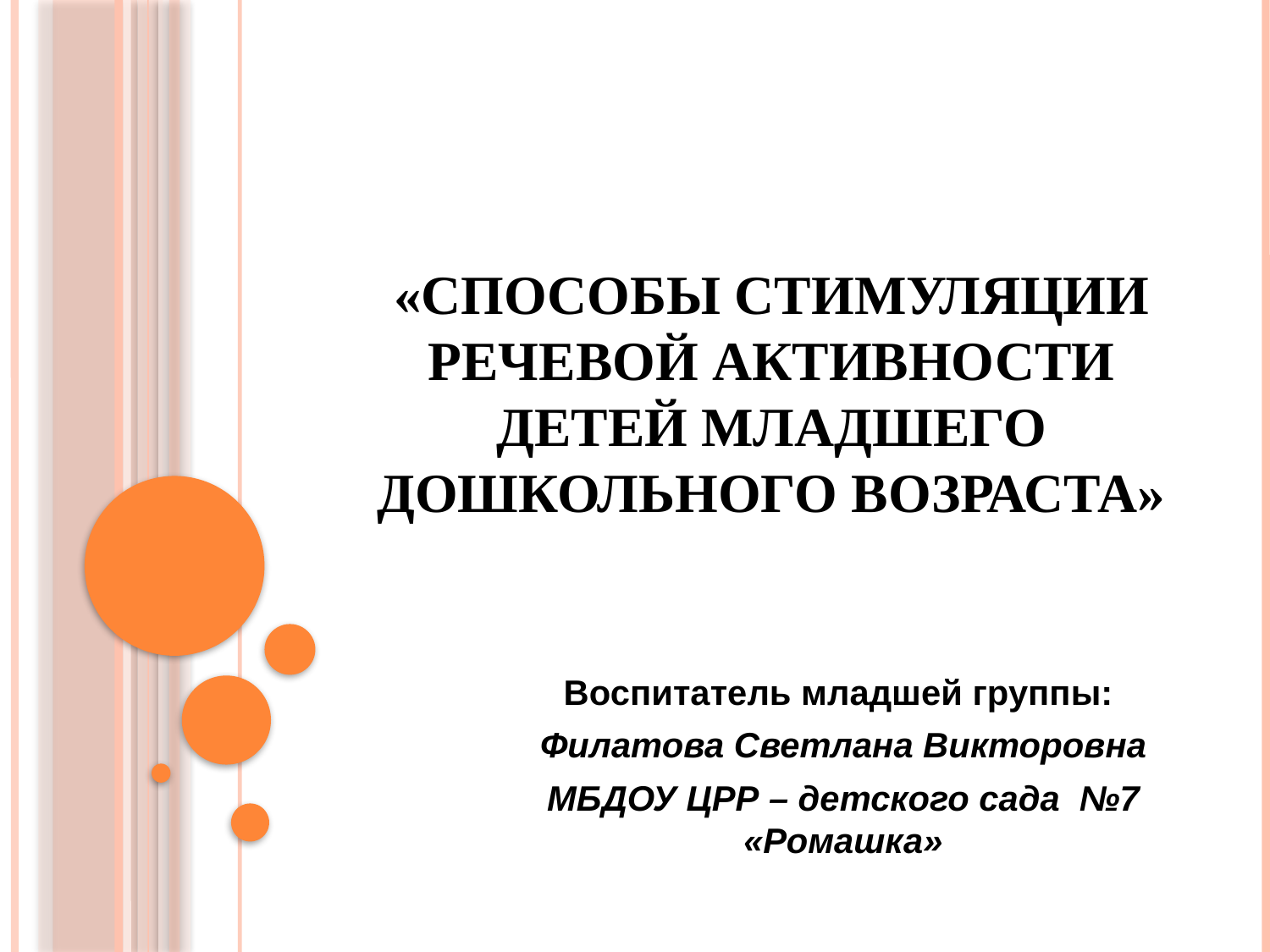

# «Способы стимуляции речевой активности детей младшего дошкольного возраста»

Воспитатель младшей группы:
Филатова Светлана Викторовна
МБДОУ ЦРР – детского сада  №7 «Ромашка»